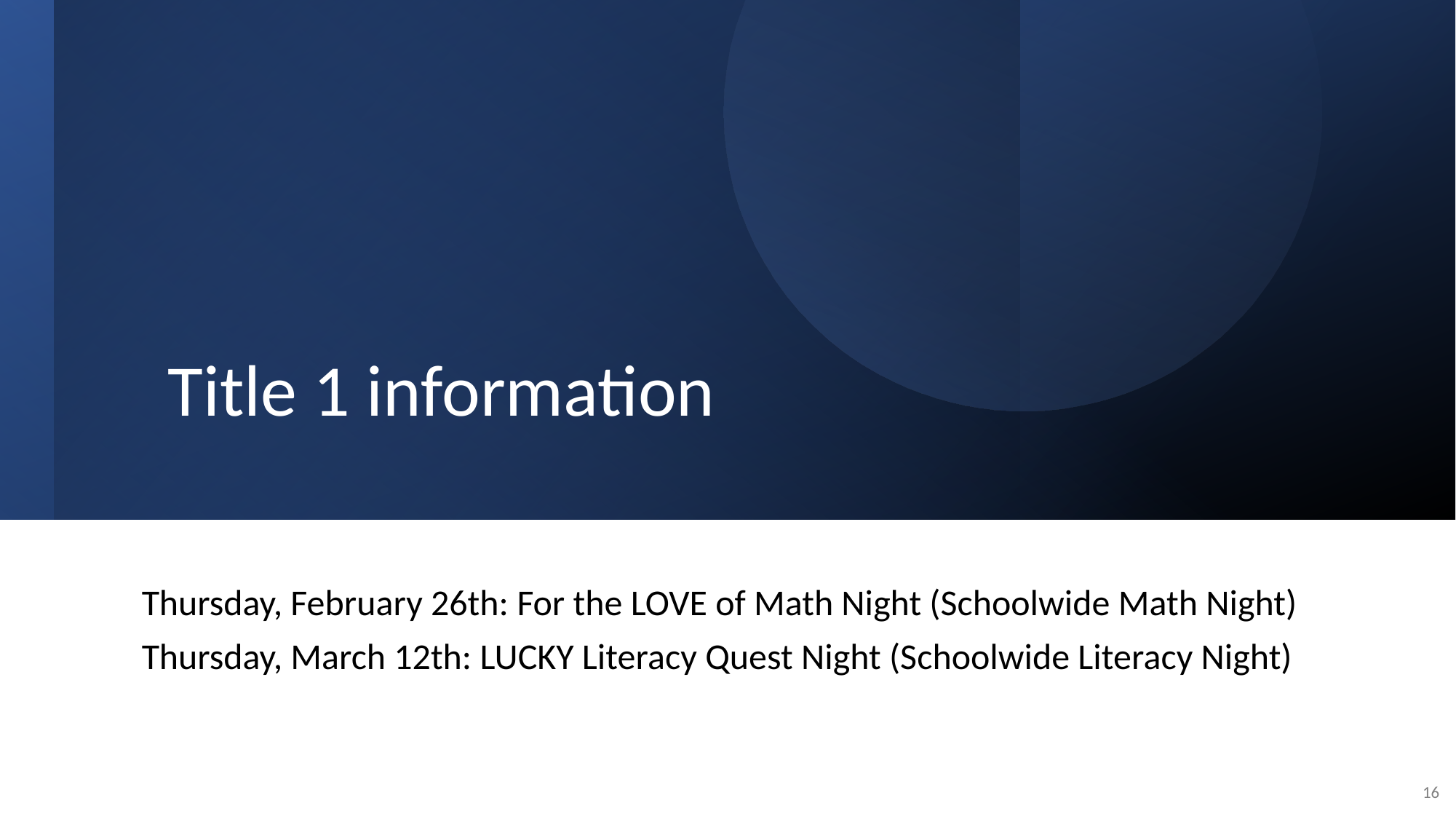

# Title 1 information
Thursday, February 26th: For the LOVE of Math Night (Schoolwide Math Night)
Thursday, March 12th: LUCKY Literacy Quest Night (Schoolwide Literacy Night)
16